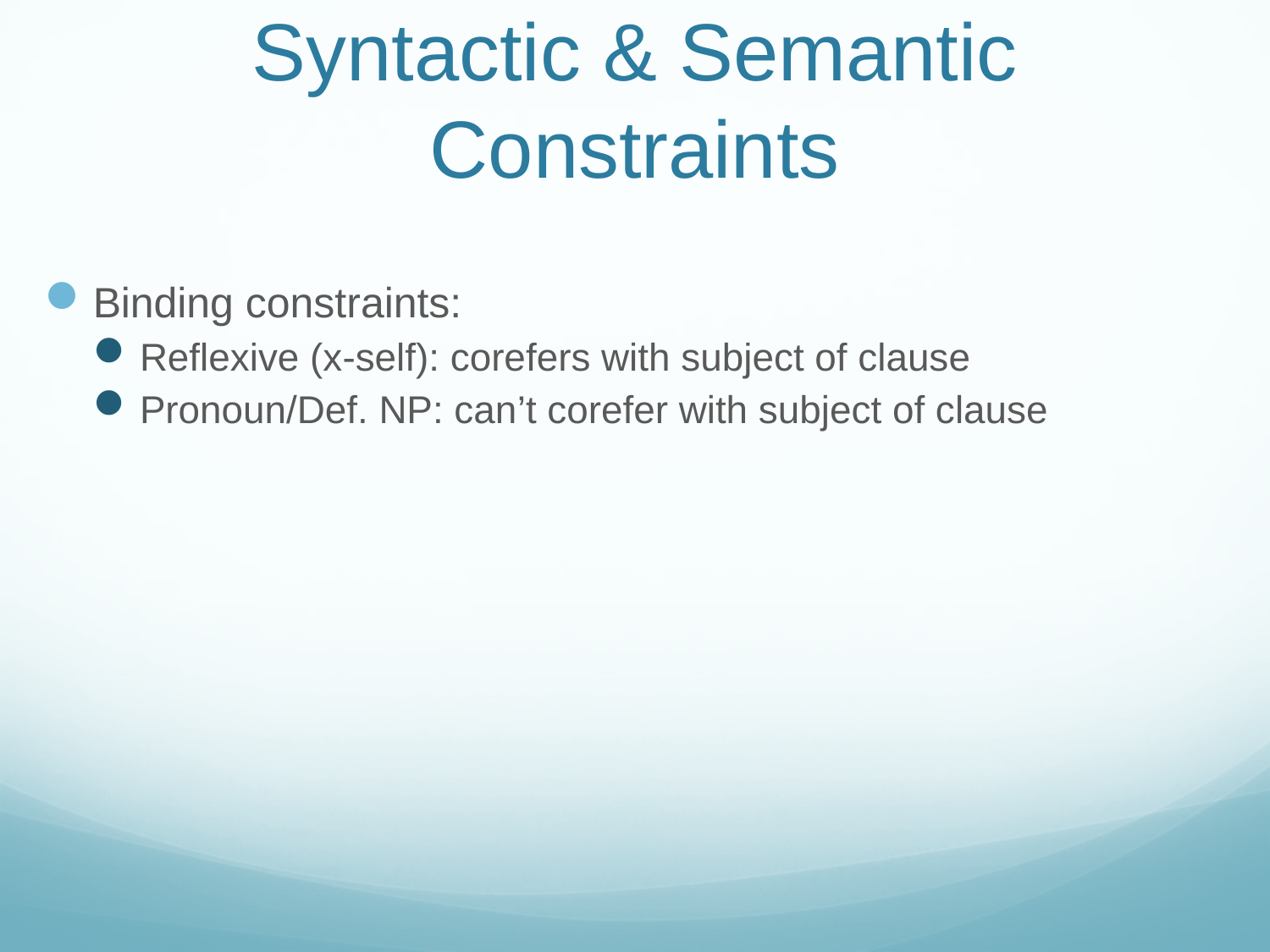

# Syntactic & Semantic Constraints
Binding constraints:
Reflexive (x-self): corefers with subject of clause
Pronoun/Def. NP: can’t corefer with subject of clause